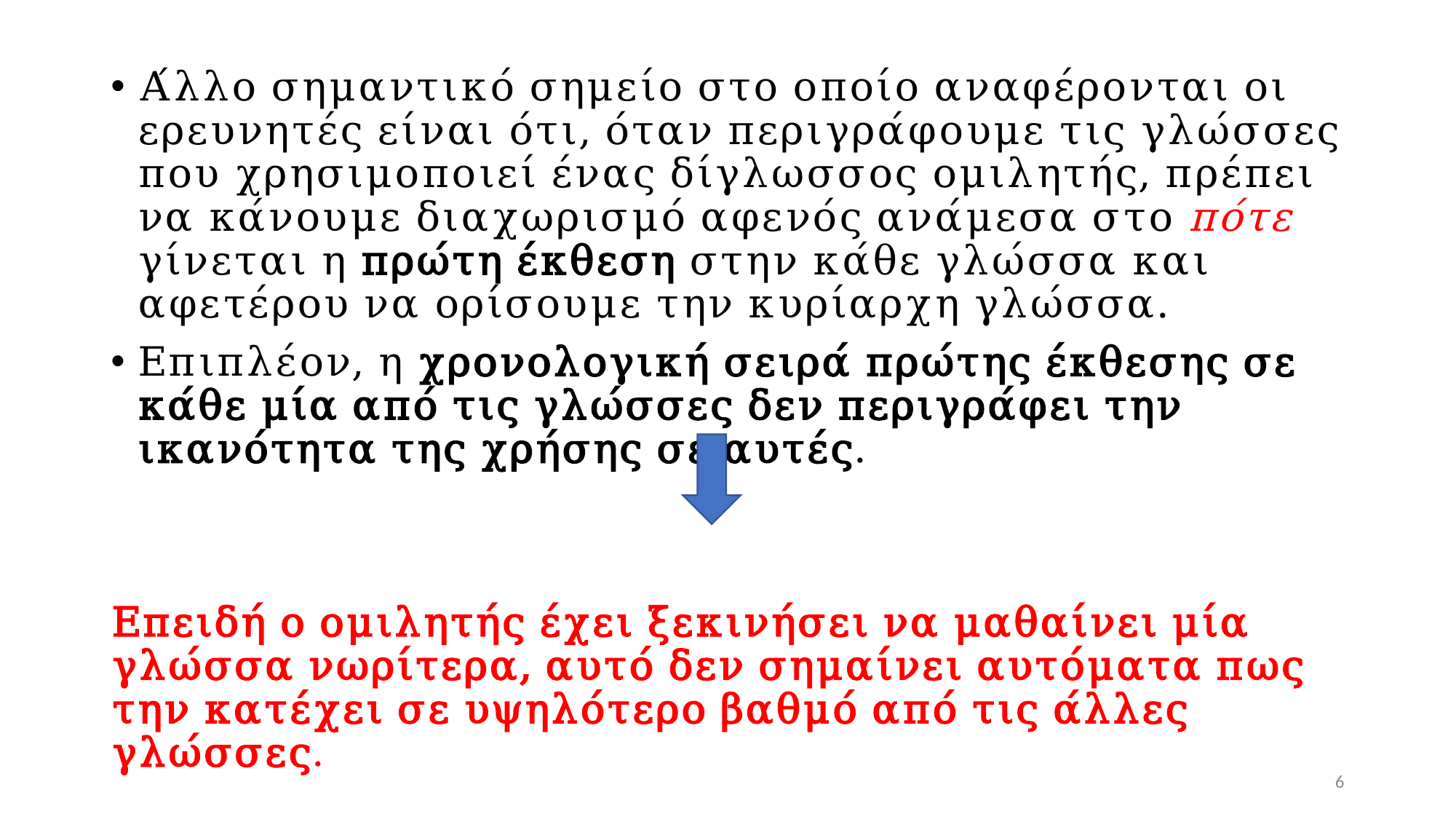

Άλλο σημαντικό σημείο στο οποίο αναφέρονται οι ερευνητές είναι ότι, όταν περιγράφουμε τις γλώσσες που χρησιμοποιεί ένας δίγλωσσος ομιλητής, πρέπει να κάνουμε διαχωρισμό αφενός ανάμεσα στο πότε γίνεται η πρώτη έκθεση στην κάθε γλώσσα και αφετέρου να ορίσουμε την κυρίαρχη γλώσσα.
Επιπλέον, η χρονολογική σειρά πρώτης έκθεσης σε κάθε μία από τις γλώσσες δεν περιγράφει την ικανότητα της χρήσης σε αυτές.

Επειδή ο ομιλητής έχει ξεκινήσει να μαθαίνει μία γλώσσα νωρίτερα, αυτό δεν σημαίνει αυτόματα πως την κατέχει σε υψηλότερο βαθμό από τις άλλες γλώσσες.

6